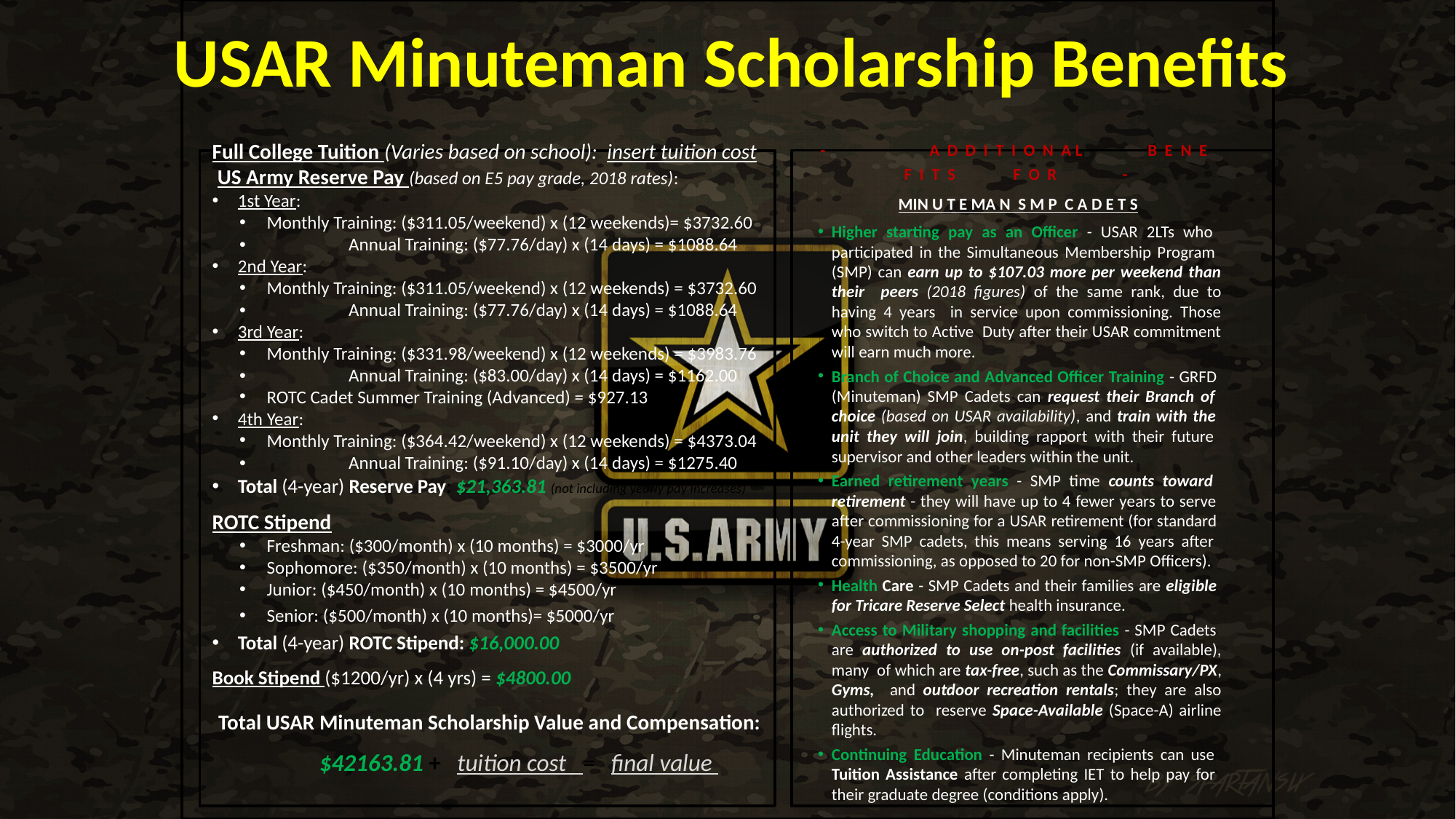

USAR Minuteman Scholarship Benefits
-	A  D  D  I  T  I  O  N  A L	B  E  N  E  F  I  T  S	F  O  R	-
MIN U T E MA N  S M P  C A D E T S
Higher starting pay as an Officer - USAR 2LTs who  participated in the Simultaneous Membership Program  (SMP) can earn up to $107.03 more per weekend than their  peers (2018 figures) of the same rank, due to having 4 years  in service upon commissioning. Those who switch to Active  Duty after their USAR commitment will earn much more.
Branch of Choice and Advanced Officer Training - GRFD  (Minuteman) SMP Cadets can request their Branch of  choice (based on USAR availability), and train with the  unit they will join, building rapport with their future  supervisor and other leaders within the unit.
Earned retirement years - SMP time counts toward  retirement - they will have up to 4 fewer years to serve  after commissioning for a USAR retirement (for standard  4-year SMP cadets, this means serving 16 years after  commissioning, as opposed to 20 for non-SMP Officers).
Health Care - SMP Cadets and their families are eligible  for Tricare Reserve Select health insurance.
Access to Military shopping and facilities - SMP Cadets  are authorized to use on-post facilities (if available), many  of which are tax-free, such as the Commissary/PX, Gyms,  and outdoor recreation rentals; they are also authorized to  reserve Space-Available (Space-A) airline flights.
Continuing Education - Minuteman recipients can use  Tuition Assistance after completing IET to help pay for  their graduate degree (conditions apply).
Full College Tuition (Varies based on school):  insert tuition cost
US Army Reserve Pay (based on E5 pay grade, 2018 rates):
1st Year:
Monthly Training: ($311.05/weekend) x (12 weekends)= $3732.60
•	Annual Training: ($77.76/day) x (14 days) = $1088.64
2nd Year:
Monthly Training: ($311.05/weekend) x (12 weekends) = $3732.60
•	Annual Training: ($77.76/day) x (14 days) = $1088.64
3rd Year:
Monthly Training: ($331.98/weekend) x (12 weekends) = $3983.76
•	Annual Training: ($83.00/day) x (14 days) = $1162.00
ROTC Cadet Summer Training (Advanced) = $927.13
4th Year:
Monthly Training: ($364.42/weekend) x (12 weekends) = $4373.04
•	Annual Training: ($91.10/day) x (14 days) = $1275.40
Total (4-year) Reserve Pay: $21,363.81 (not including yearly pay increases)
ROTC Stipend
Freshman: ($300/month) x (10 months) = $3000/yr
Sophomore: ($350/month) x (10 months) = $3500/yr
Junior: ($450/month) x (10 months) = $4500/yr
Senior: ($500/month) x (10 months)= $5000/yr
Total (4-year) ROTC Stipend: $16,000.00
Book Stipend ($1200/yr) x (4 yrs) = $4800.00

Total USAR Minuteman Scholarship Value and Compensation:
$42163.81 +   tuition cost   =   final value